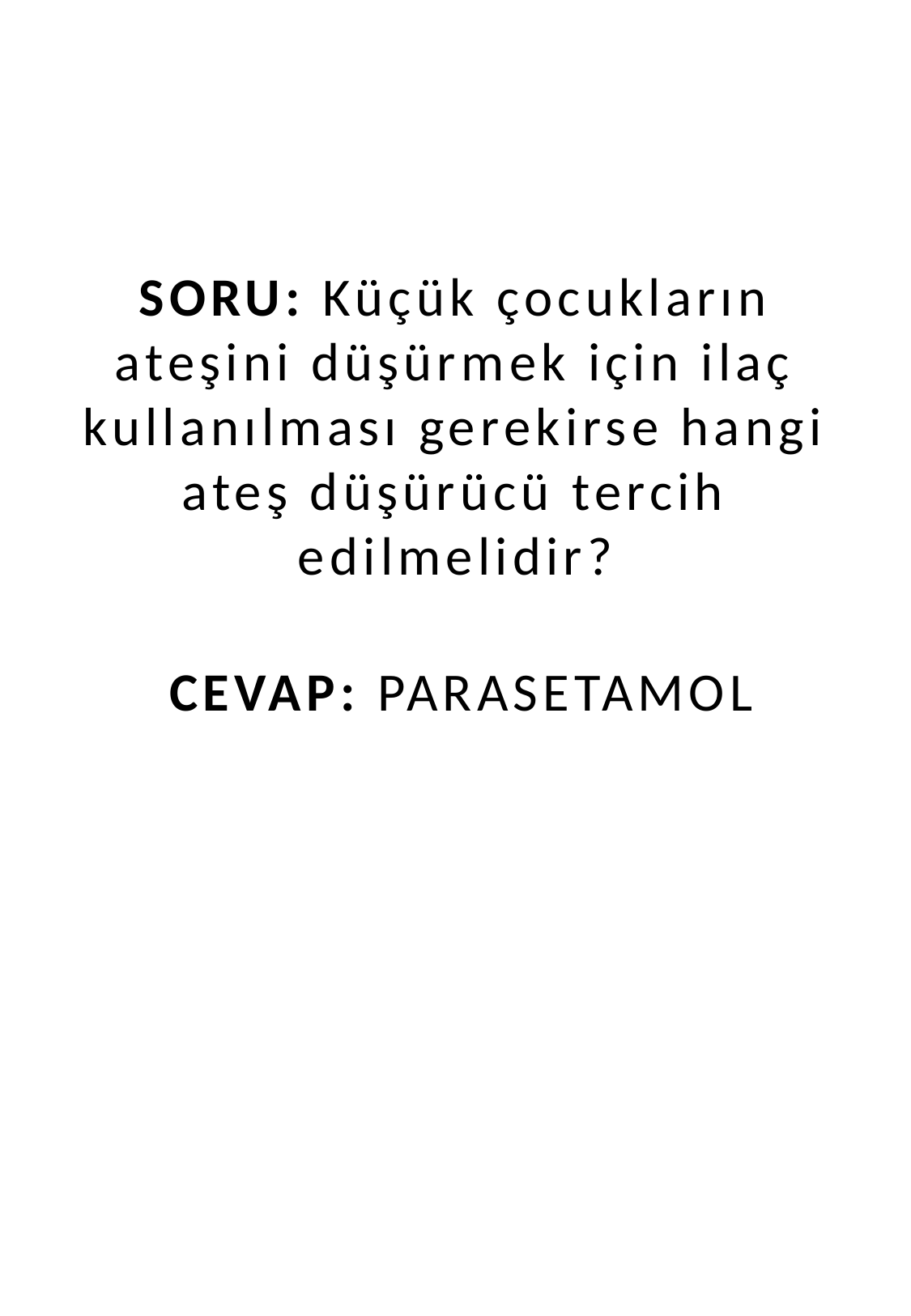

SORU: Küçük çocukların ateşini düşürmek için ilaç kullanılması gerekirse hangi ateş düşürücü tercih edilmelidir?
CEVAP: PARASETAMOL